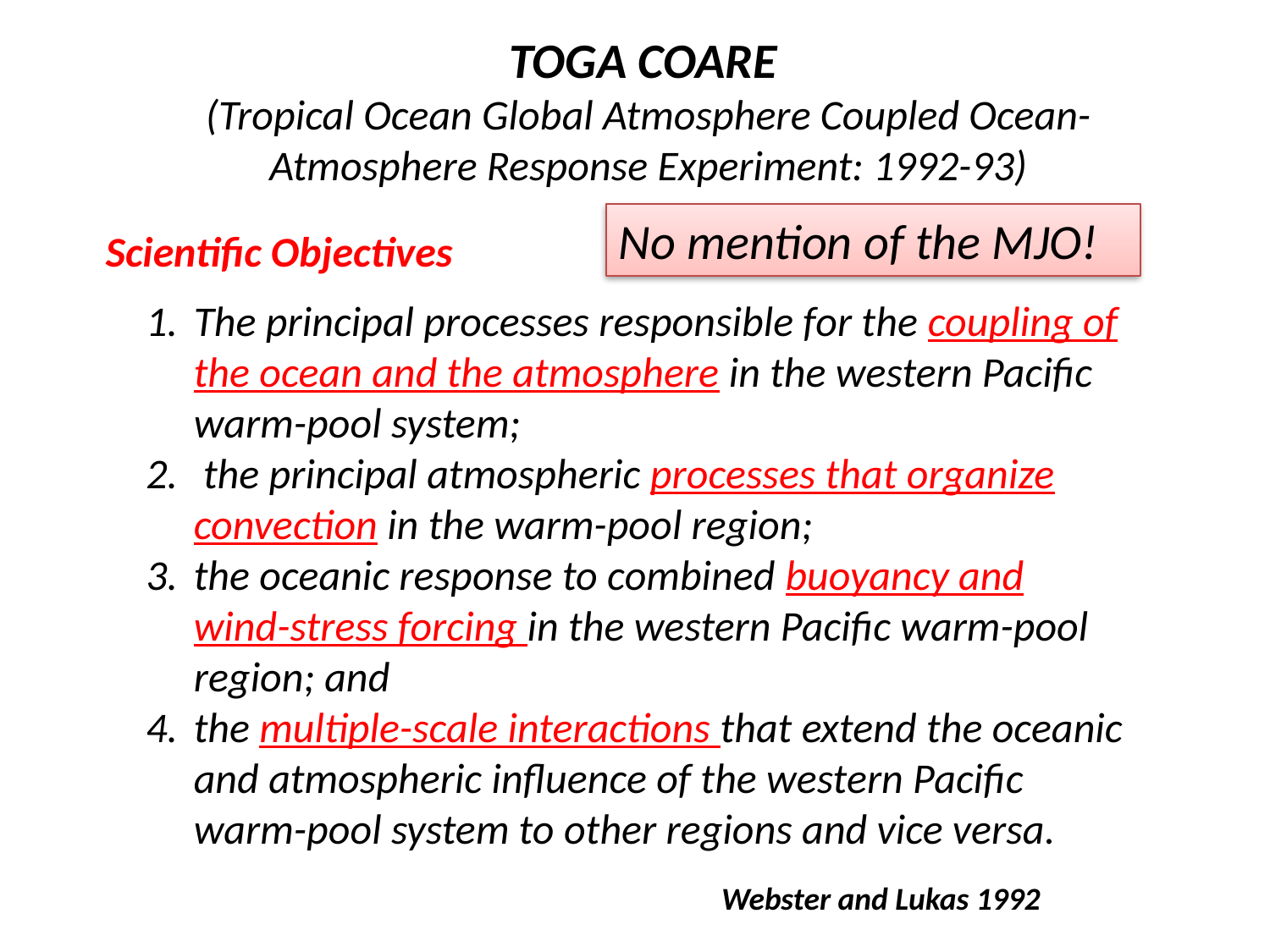

TOGA COARE
(Tropical Ocean Global Atmosphere Coupled Ocean-Atmosphere Response Experiment: 1992-93)
No mention of the MJO!
Scientific Objectives
The principal processes responsible for the coupling of the ocean and the atmosphere in the western Pacific warm-pool system;
 the principal atmospheric processes that organize convection in the warm-pool region;
the oceanic response to combined buoyancy and wind-stress forcing in the western Pacific warm-pool region; and
the multiple-scale interactions that extend the oceanic and atmospheric influence of the western Pacific warm-pool system to other regions and vice versa.
Webster and Lukas 1992